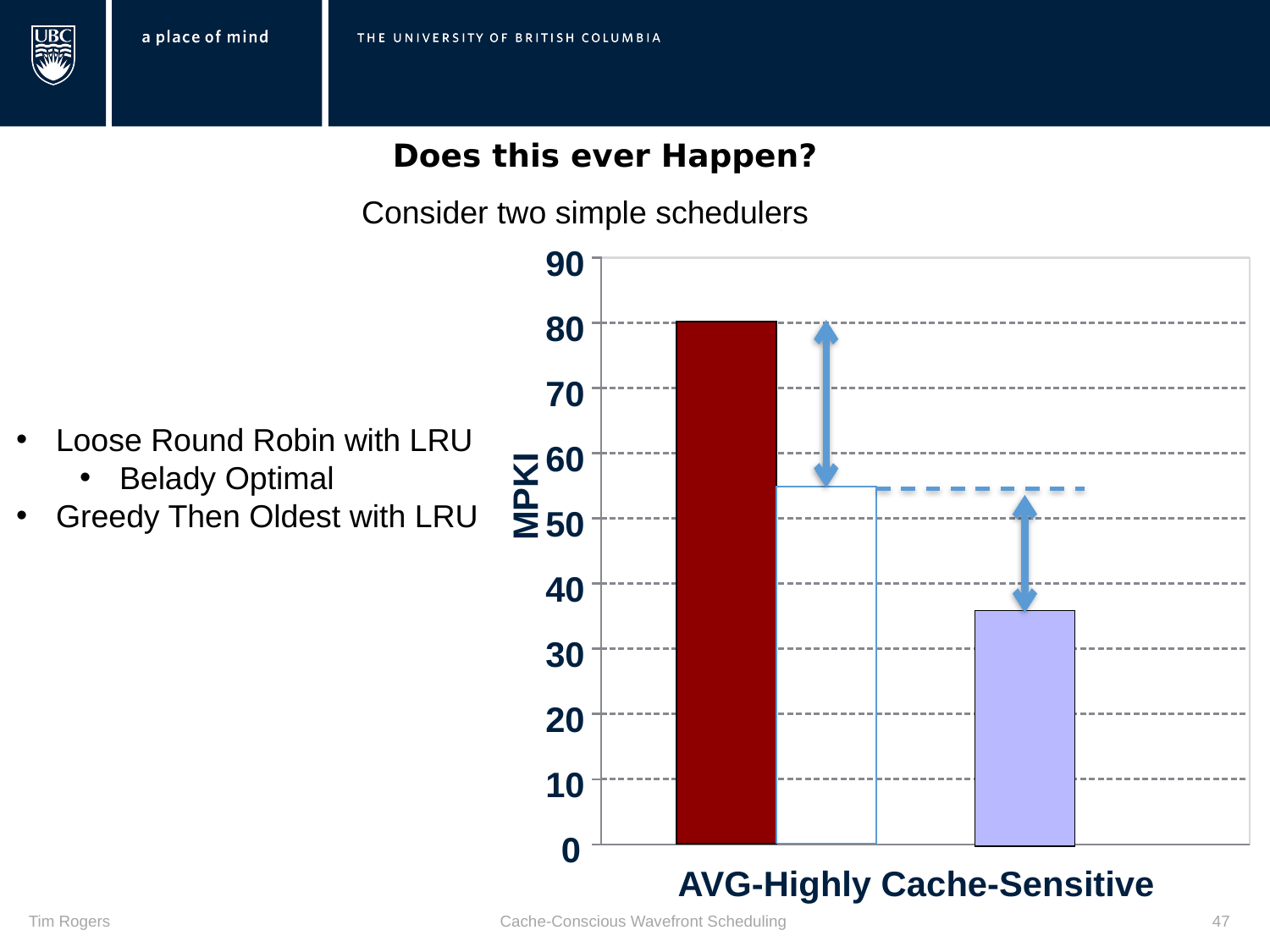

Does this ever Happen?
Consider two simple schedulers

### Chart

| Category |
|---|
90

80
70
60
50
40
30
20
10
0

AVG-Highly Cache-Sensitive

Loose Round Robin with LRU
Belady Optimal
Greedy Then Oldest with LRU
MPKI